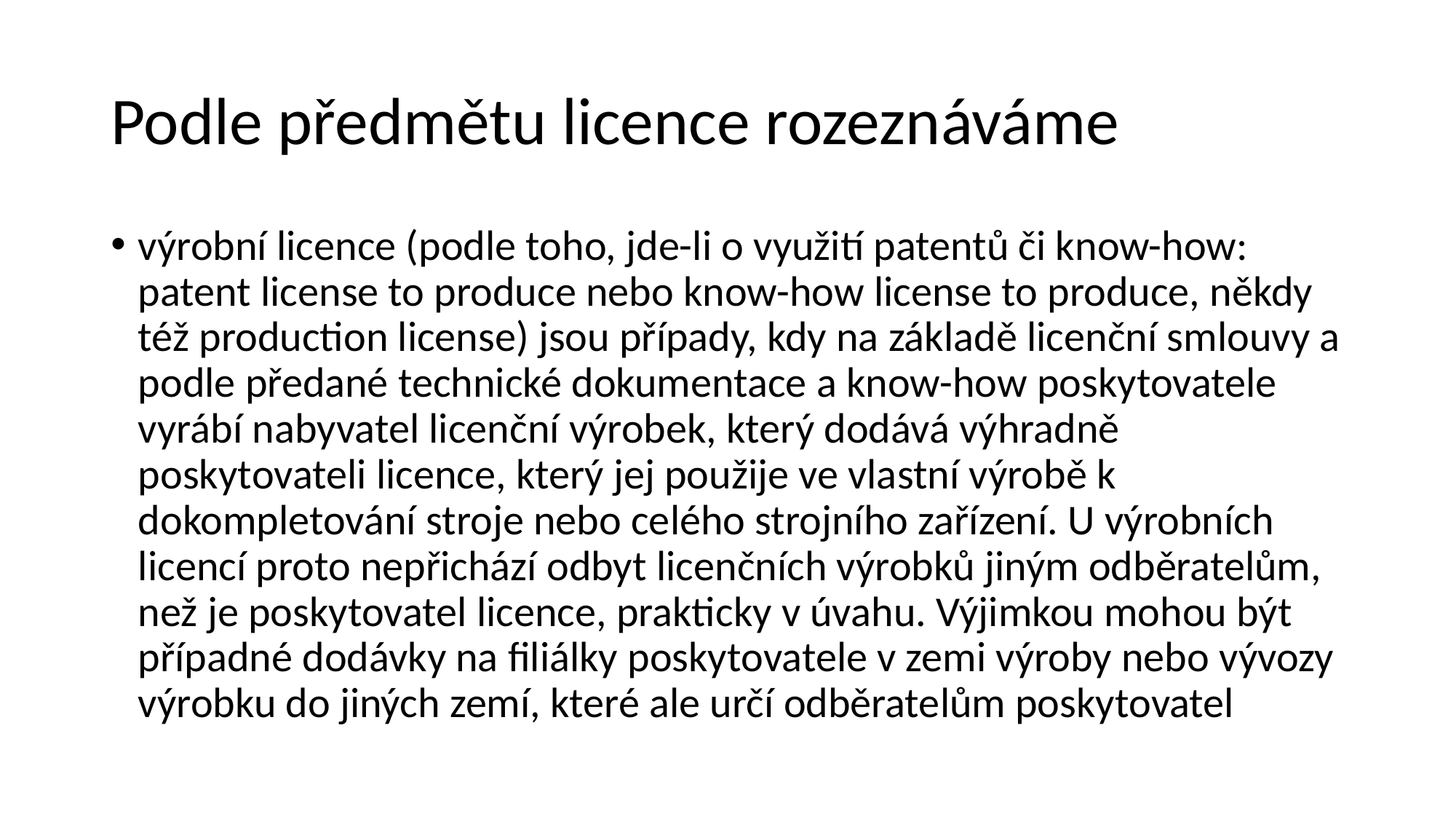

# Podle předmětu licence rozeznáváme
výrobní licence (podle toho, jde-li o využití patentů či know-how: patent license to produce nebo know-how license to produce, někdy též production license) jsou případy, kdy na základě licenční smlouvy a podle předané technické dokumentace a know-how poskytovatele vyrábí nabyvatel licenční výrobek, který dodává výhradně poskytovateli licence, který jej použije ve vlastní výrobě k dokompletování stroje nebo celého strojního zařízení. U výrobních licencí proto nepřichází odbyt licenčních výrobků jiným odběratelům, než je poskytovatel licence, prakticky v úvahu. Výjimkou mohou být případné dodávky na filiálky poskytovatele v zemi výroby nebo vývozy výrobku do jiných zemí, které ale určí odběratelům poskytovatel